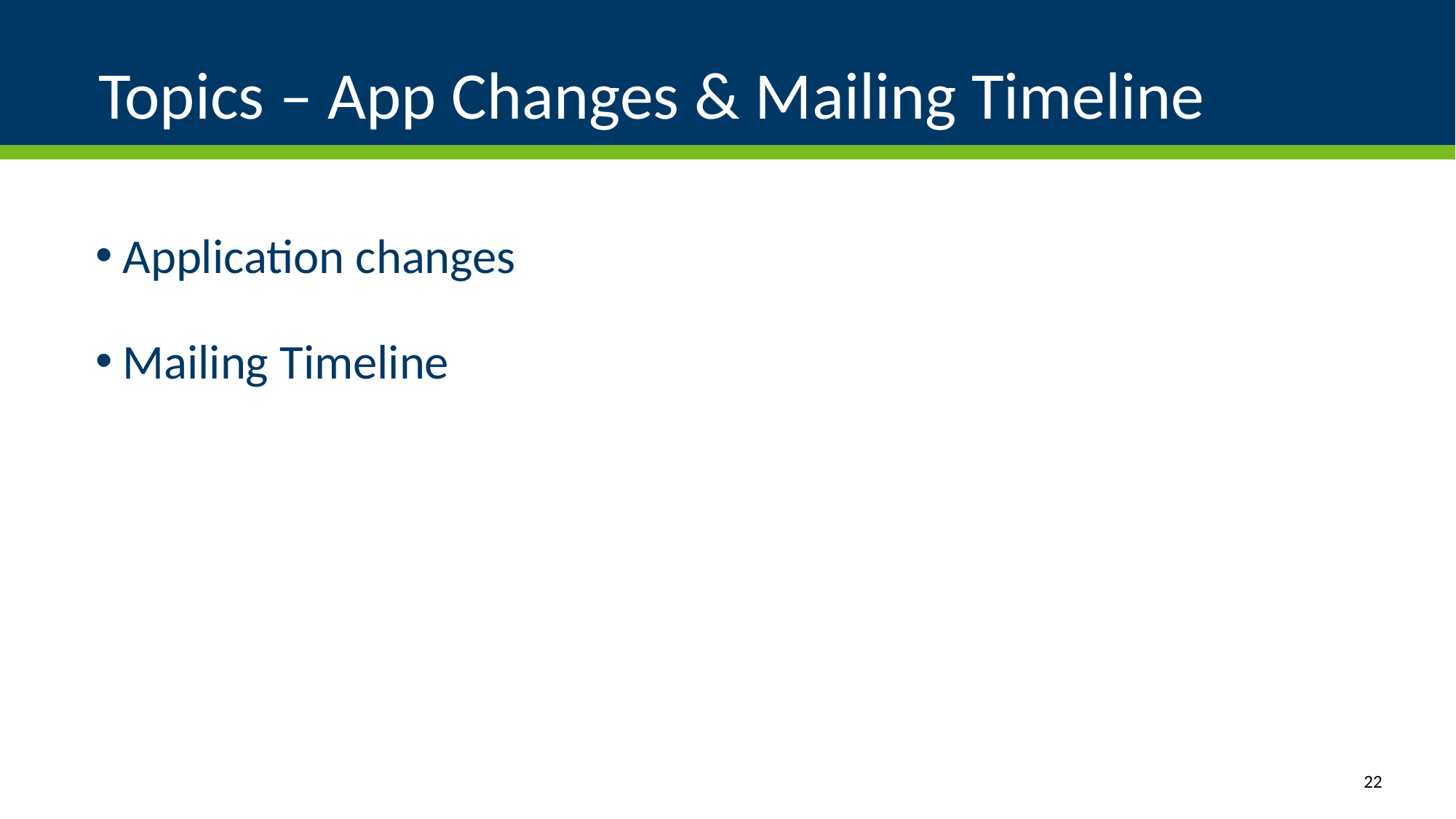

# Topics – App Changes & Mailing Timeline
Application changes
Mailing Timeline
22